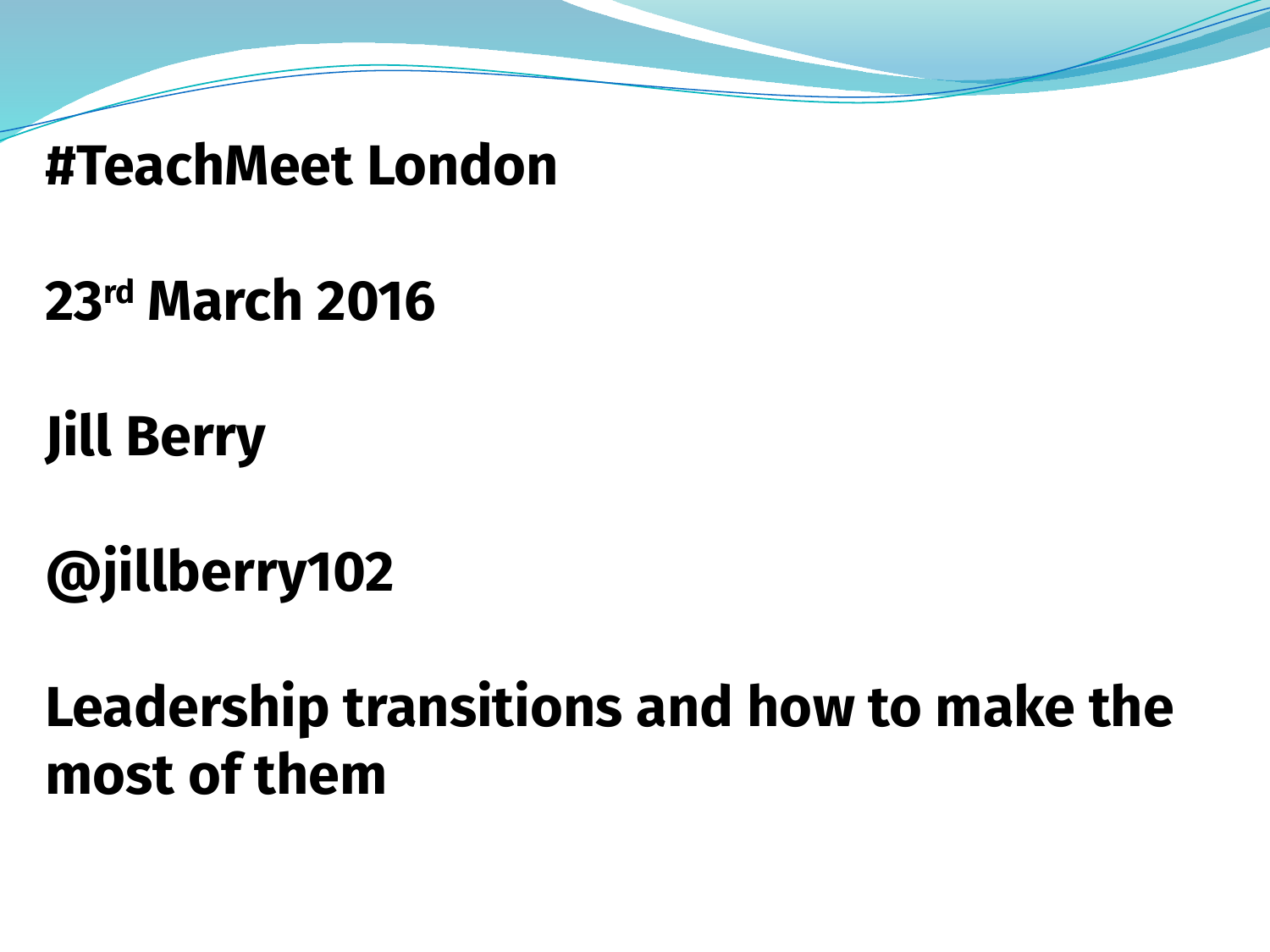

# #TeachMeet London 23rd March 2016 Jill Berry @jillberry102 Leadership transitions and how to make the most of them